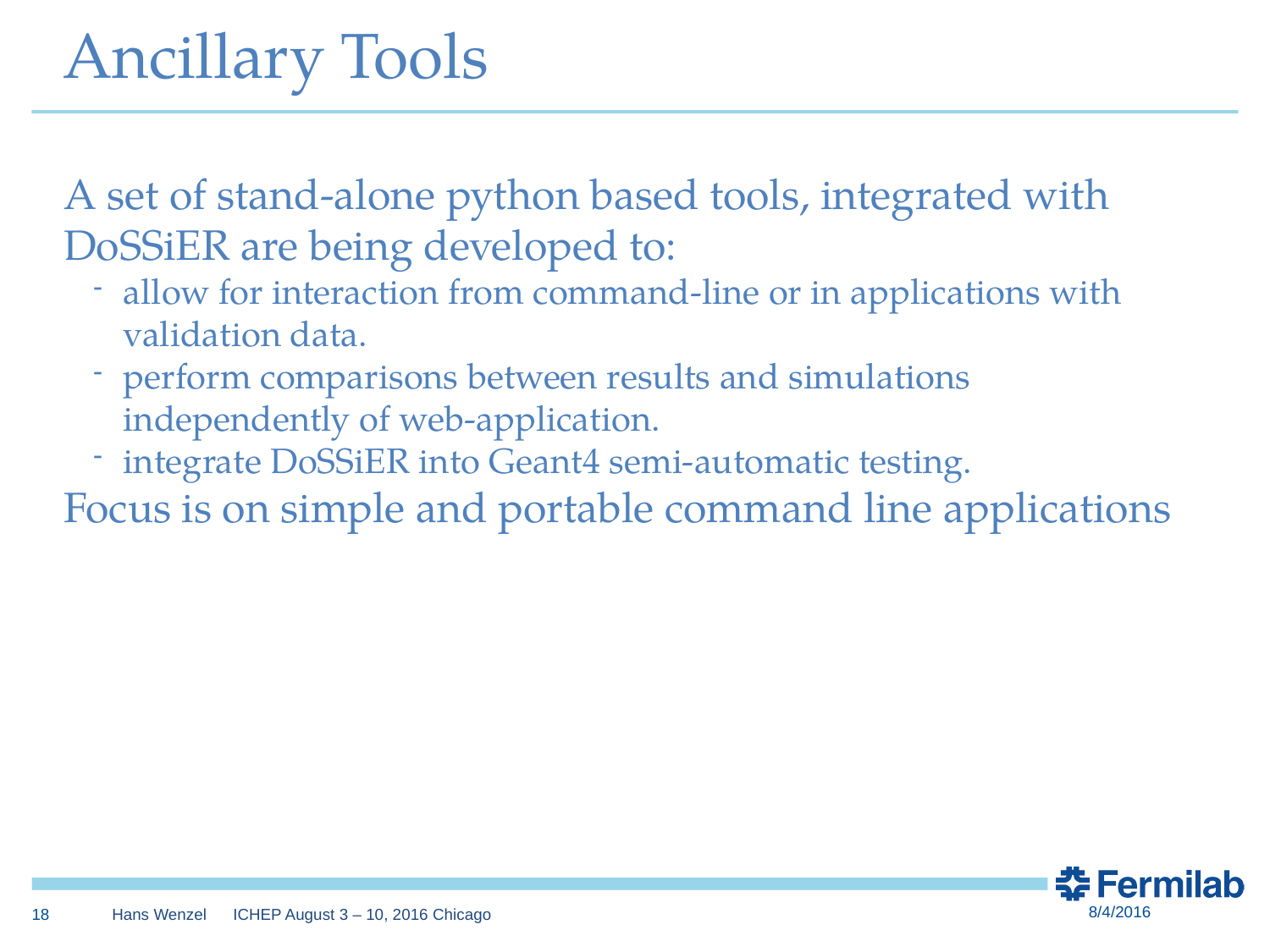

Ancillary Tools
A set of stand-alone python based tools, integrated with DoSSiER are being developed to:
allow for interaction from command-line or in applications with validation data.
perform comparisons between results and simulations independently of web-application.
integrate DoSSiER into Geant4 semi-automatic testing.
Focus is on simple and portable command line applications
8/4/2016
18
Hans Wenzel      ICHEP August 3 – 10, 2016 Chicago